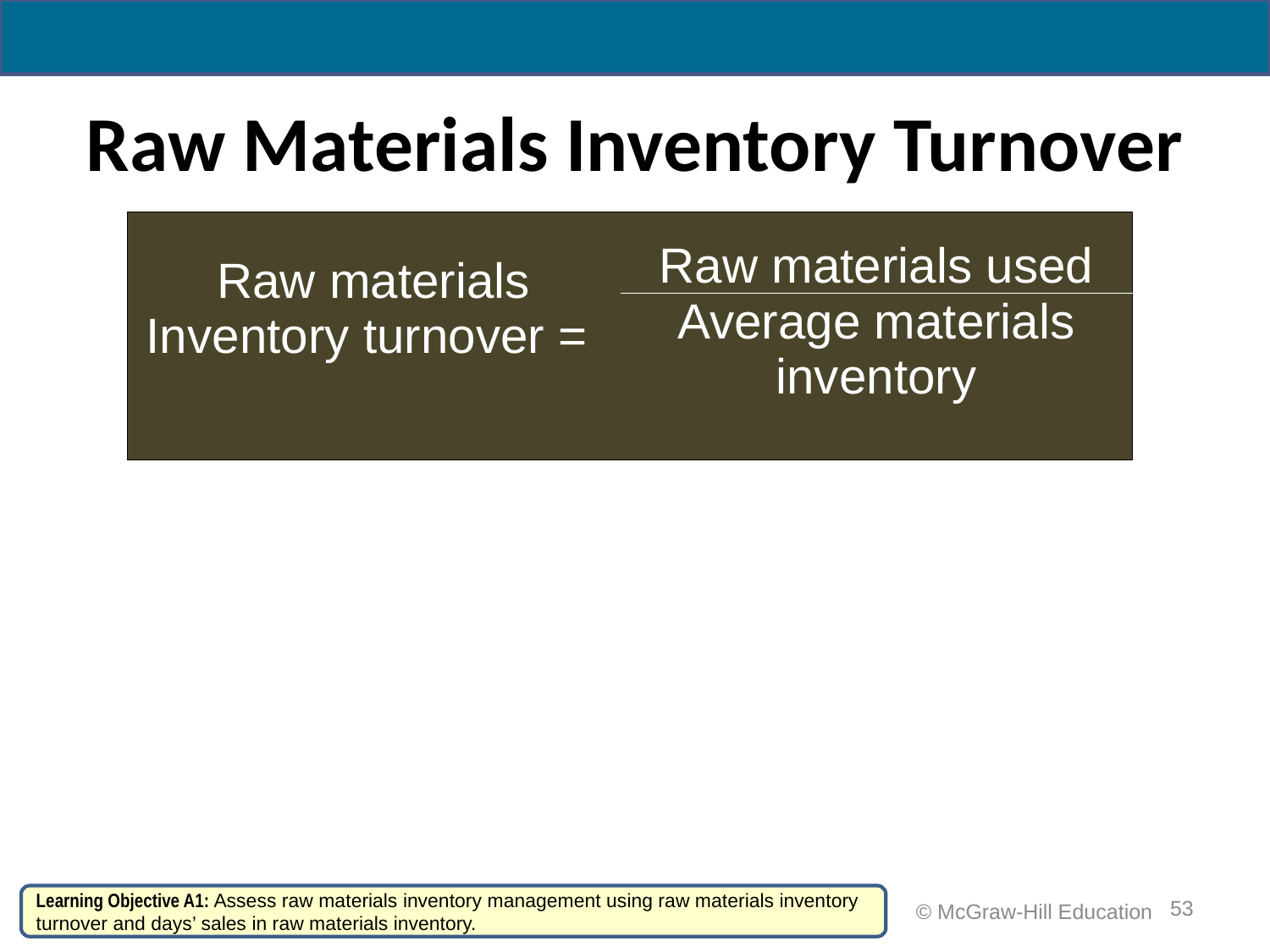

# Raw Materials Inventory Turnover
| Raw materials Inventory turnover = | Raw materials used |
| --- | --- |
|  | Average materials inventory |
53
Learning Objective A1: Assess raw materials inventory management using raw materials inventory
turnover and days’ sales in raw materials inventory.
 © McGraw-Hill Education